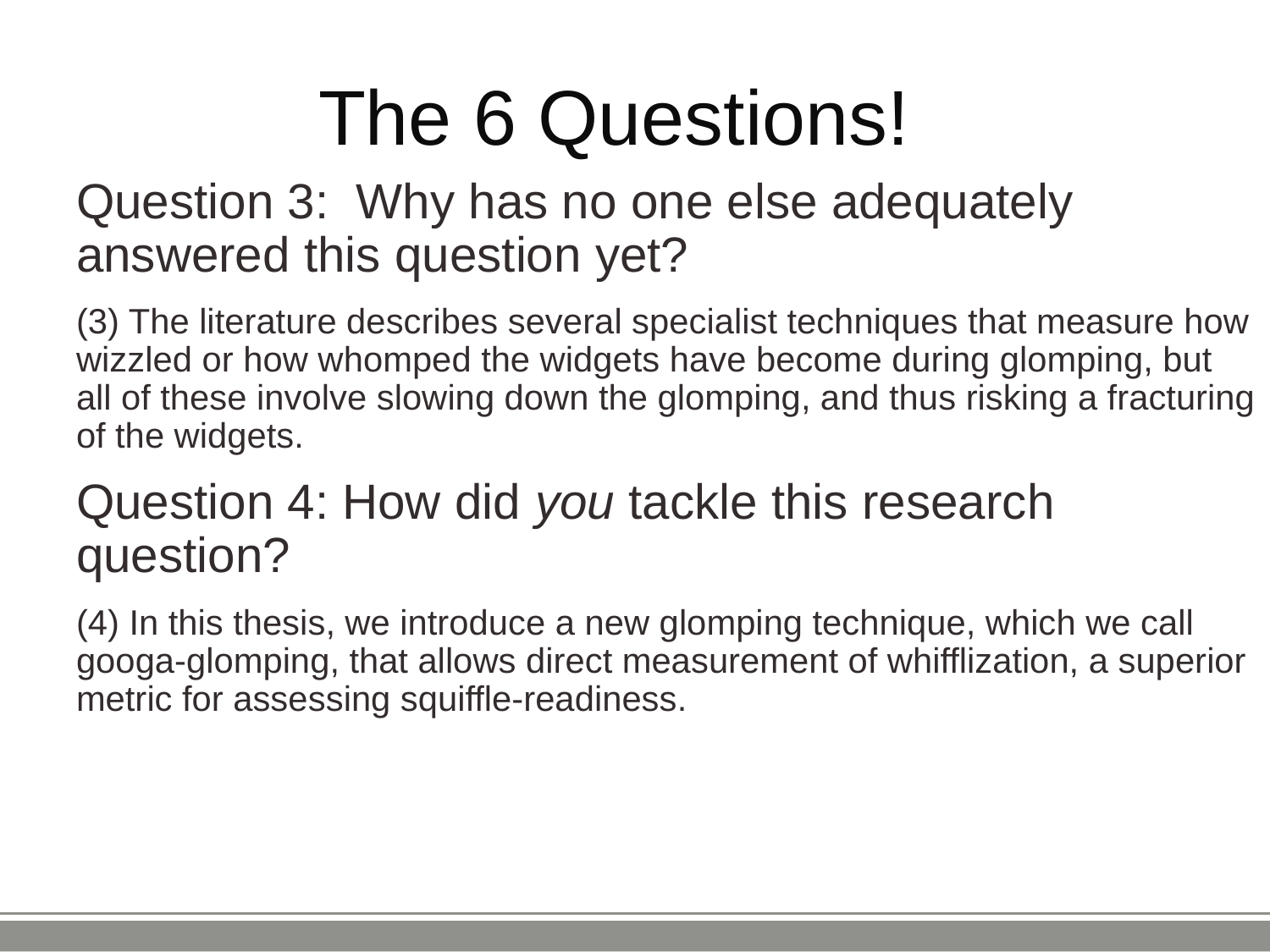

# The 6 Questions!
Question 3:  Why has no one else adequately answered this question yet?
(3) The literature describes several specialist techniques that measure how wizzled or how whomped the widgets have become during glomping, but all of these involve slowing down the glomping, and thus risking a fracturing of the widgets.
Question 4: How did you tackle this research question?
(4) In this thesis, we introduce a new glomping technique, which we call googa-glomping, that allows direct measurement of whifflization, a superior metric for assessing squiffle-readiness.